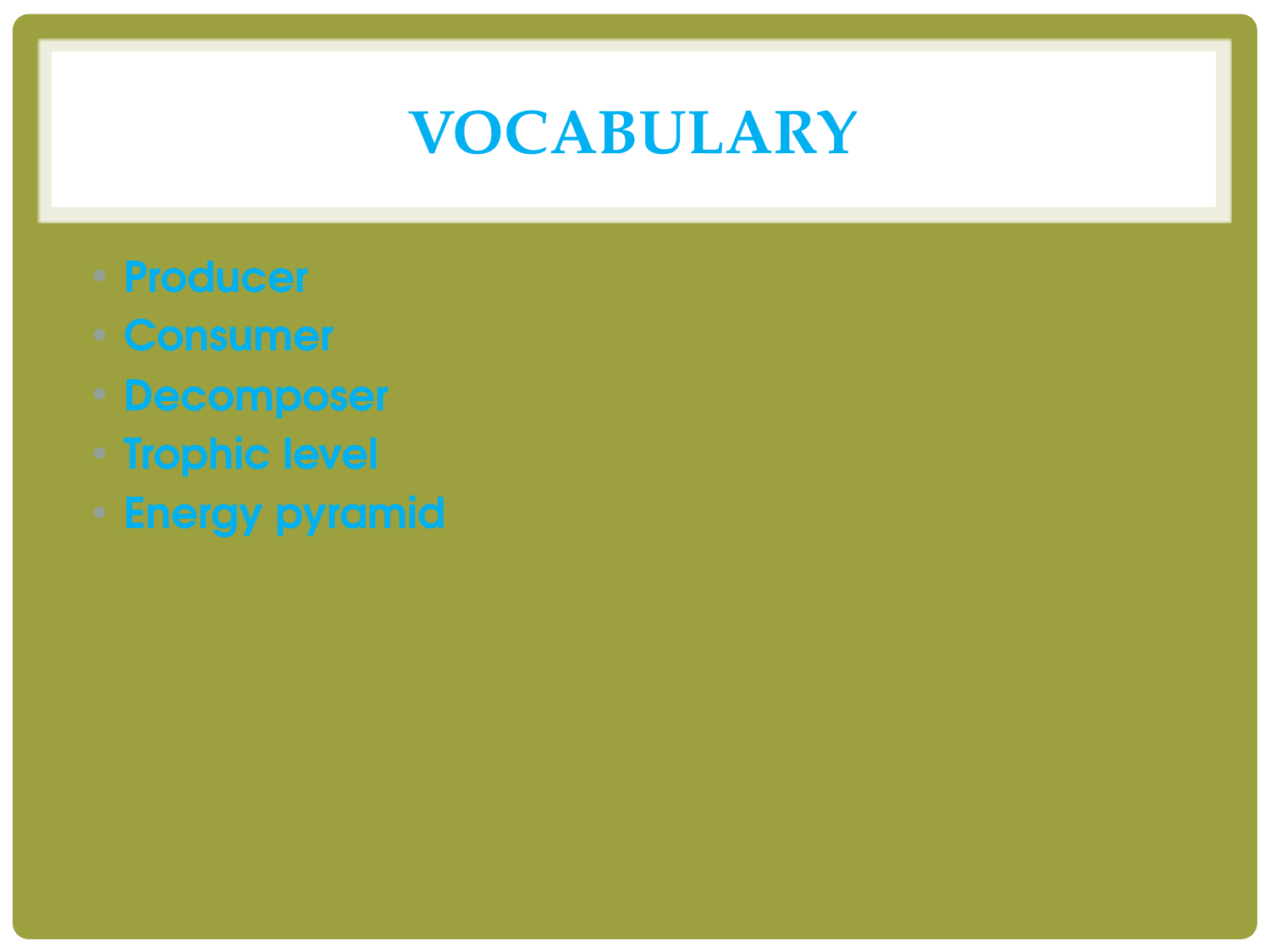

# Vocabulary
Producer
Consumer
Decomposer
Trophic level
Energy pyramid